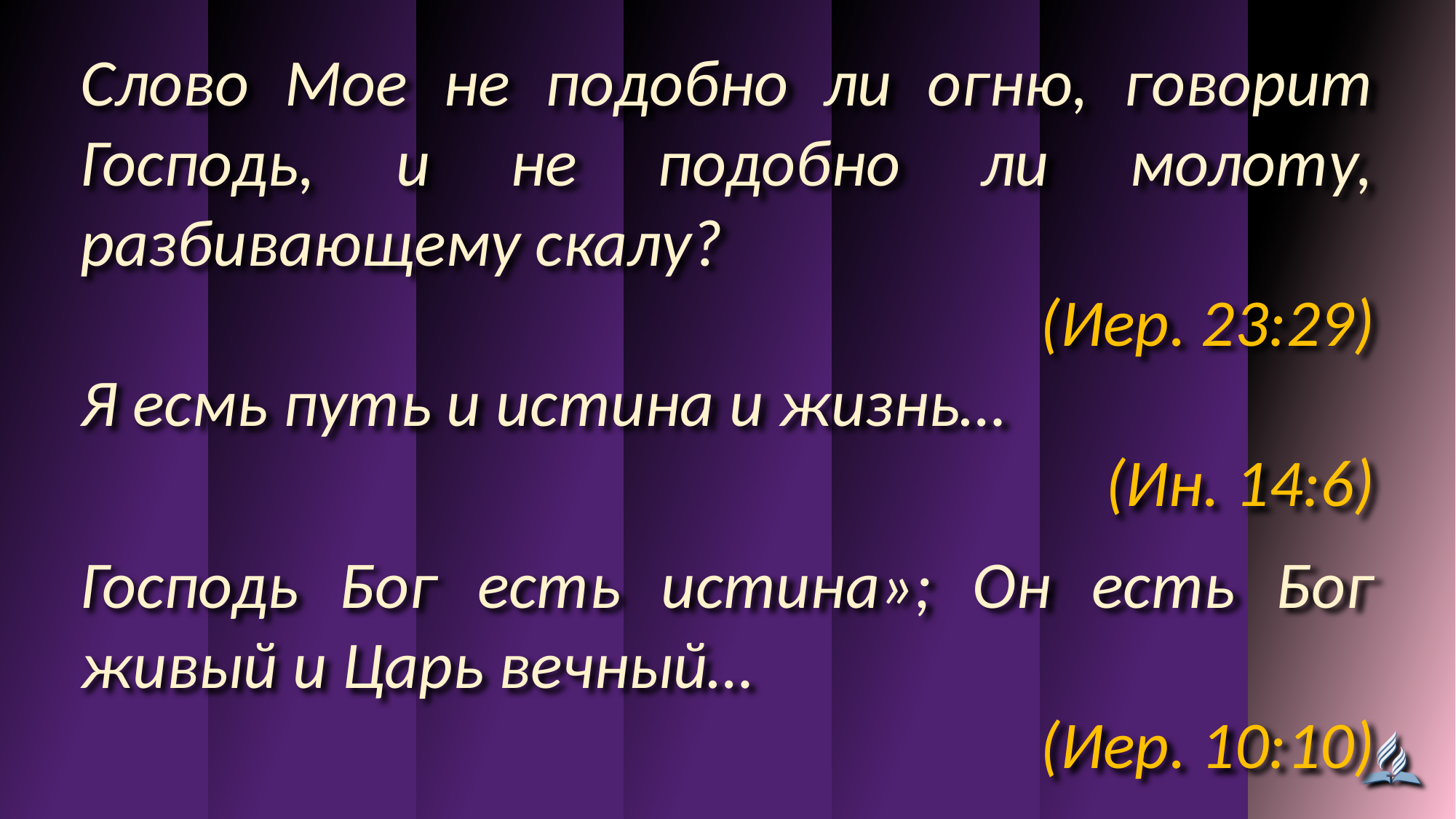

Слово Мое не подобно ли огню, говорит Господь, и не подобно ли молоту, разбивающему скалу?
(Иер. 23:29)
Я есмь путь и истина и жизнь…
(Ин. 14:6)
Господь Бог есть истина»; Он есть Бог живый и Царь вечный…
(Иер. 10:10)